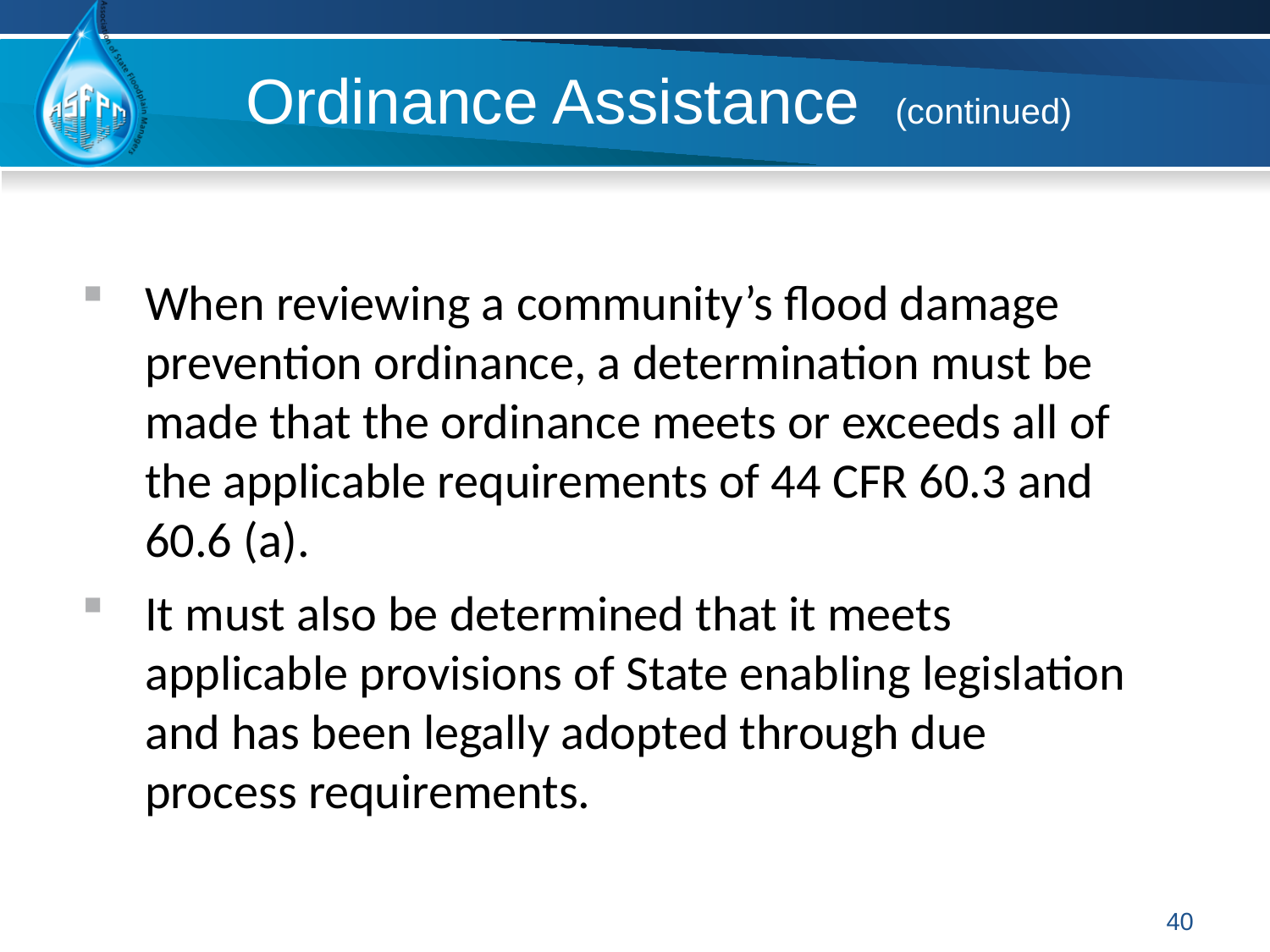

# Ordinance Assistance  (continued)

When reviewing a community’s flood damage prevention ordinance, a determination must be made that the ordinance meets or exceeds all of the applicable requirements of 44 CFR 60.3 and 60.6 (a).
It must also be determined that it meets applicable provisions of State enabling legislation and has been legally adopted through due process requirements.

40